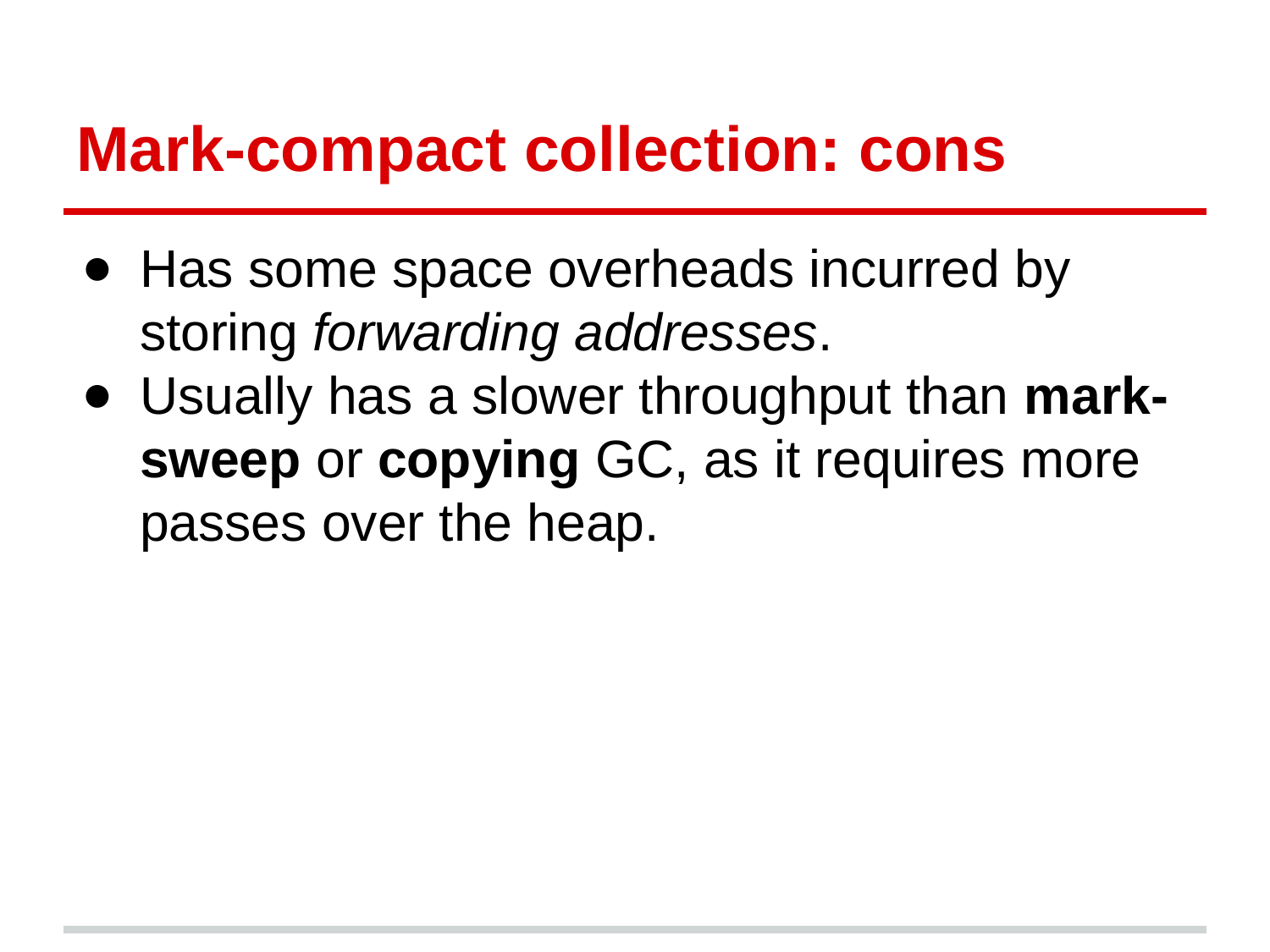

# Mark-compact collection: cons
Has some space overheads incurred by storing forwarding addresses.
Usually has a slower throughput than mark-sweep or copying GC, as it requires more passes over the heap.